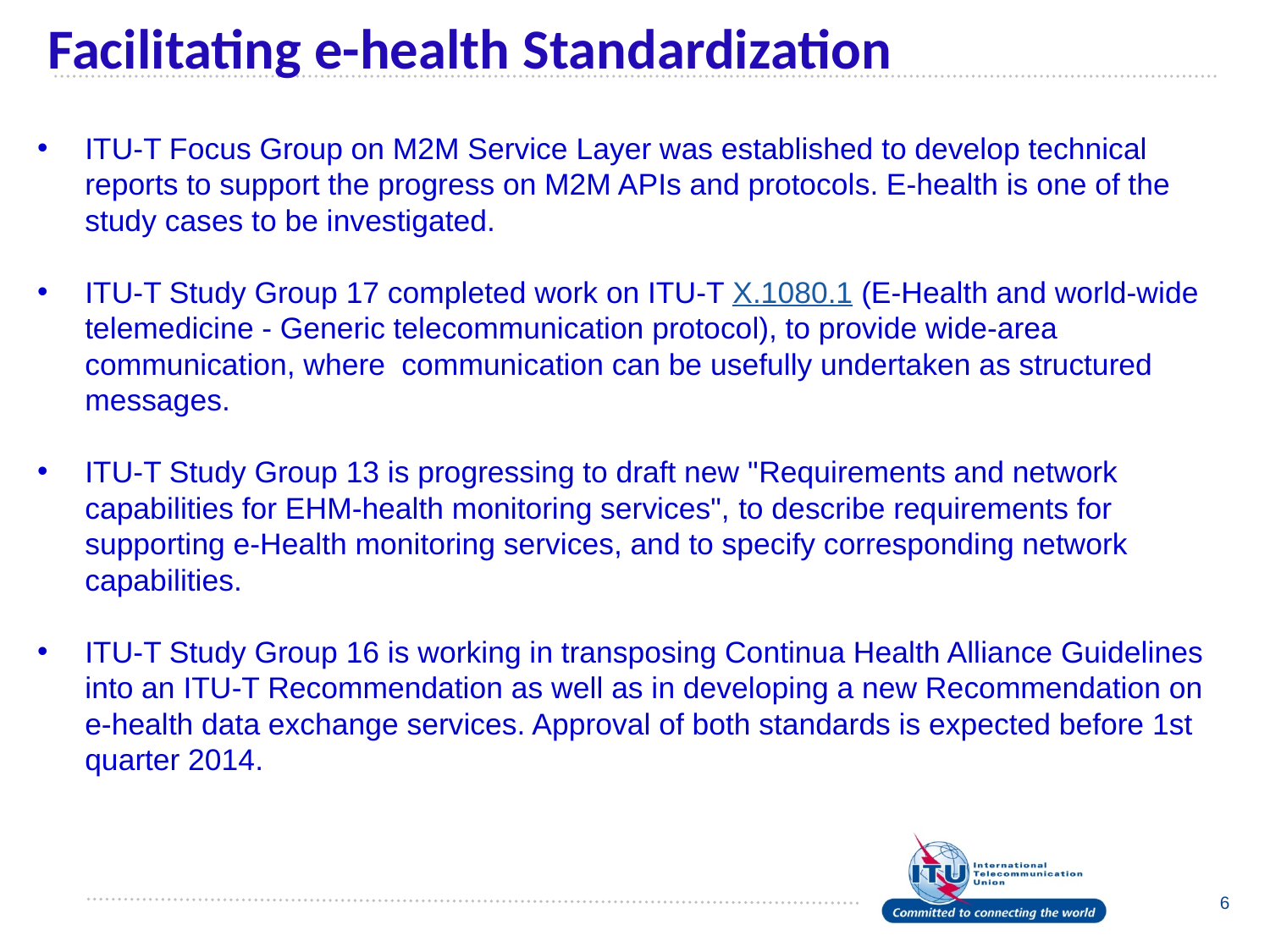

Facilitating e-health Standardization

ITU-T Focus Group on M2M Service Layer was established to develop technical reports to support the progress on M2M APIs and protocols. E-health is one of the study cases to be investigated.

ITU-T Study Group 17 completed work on ITU-T X.1080.1 (E-Health and world-wide telemedicine - Generic telecommunication protocol), to provide wide-area communication, where  communication can be usefully undertaken as structured messages.

ITU-T Study Group 13 is progressing to draft new "Requirements and network capabilities for EHM-health monitoring services", to describe requirements for supporting e-Health monitoring services, and to specify corresponding network capabilities.

ITU-T Study Group 16 is working in transposing Continua Health Alliance Guidelines into an ITU-T Recommendation as well as in developing a new Recommendation on e-health data exchange services. Approval of both standards is expected before 1st quarter 2014.

6